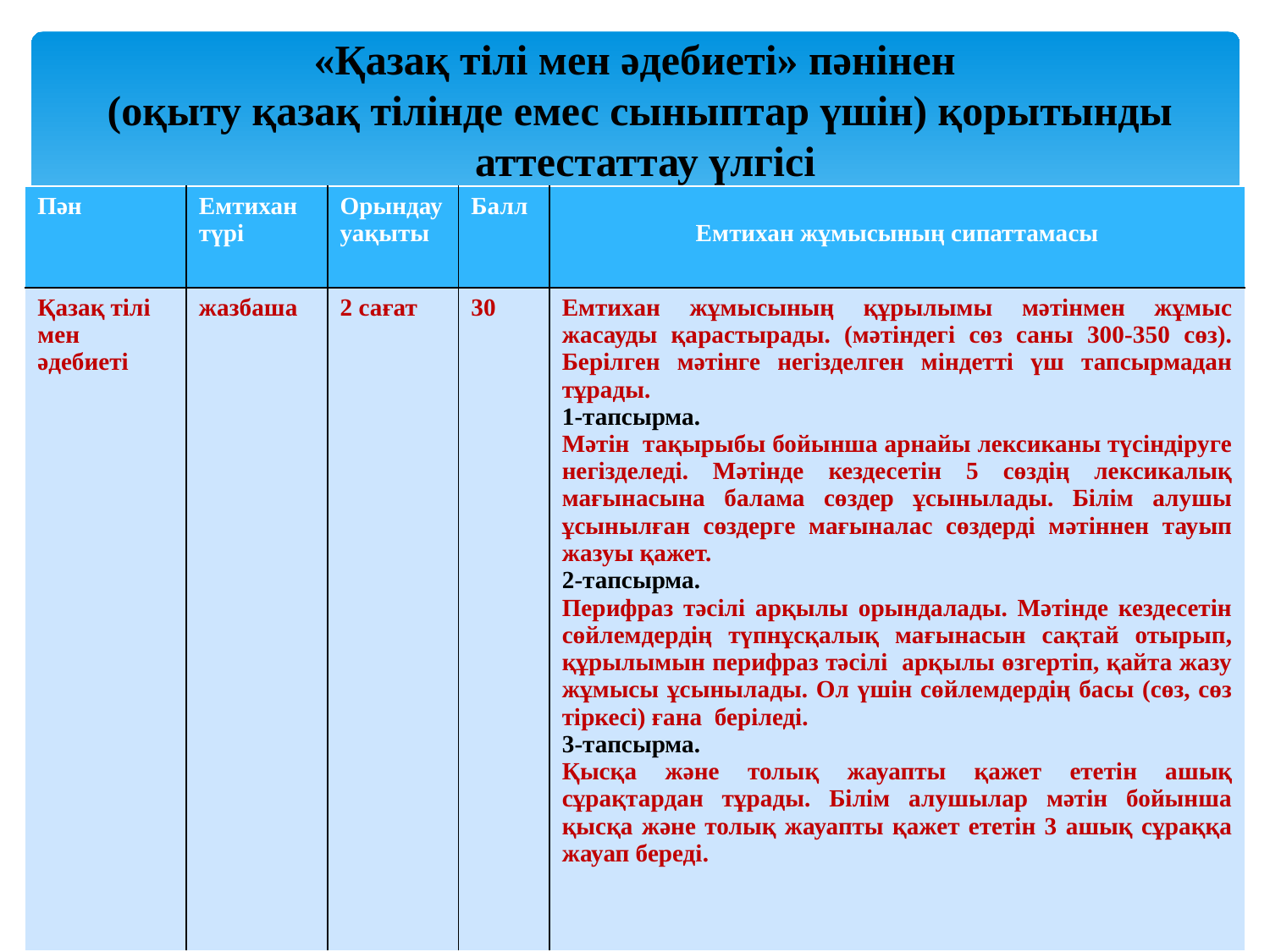

«Қазақ тілі мен әдебиеті» пәнінен
(оқыту қазақ тілінде емес сыныптар үшін) қорытынды
 аттестаттау үлгісі
| Пән | Емтихан түрі | Орындау уақыты | Балл | Емтихан жұмысының сипаттамасы |
| --- | --- | --- | --- | --- |
| Қазақ тілі мен әдебиеті | жазбаша | 2 сағат | 30 | Емтихан жұмысының құрылымы мәтінмен жұмыс жасауды қарастырады. (мәтіндегі сөз саны 300-350 сөз). Берілген мәтінге негізделген міндетті үш тапсырмадан тұрады. 1-тапсырма. Мәтін тақырыбы бойынша арнайы лексиканы түсіндіруге негізделеді. Мәтінде кездесетін 5 сөздің лексикалық мағынасына балама сөздер ұсынылады. Білім алушы ұсынылған сөздерге мағыналас сөздерді мәтіннен тауып жазуы қажет. 2-тапсырма. Перифраз тәсілі арқылы орындалады. Мәтінде кездесетін сөйлемдердің түпнұсқалық мағынасын сақтай отырып, құрылымын перифраз тәсілі арқылы өзгертіп, қайта жазу жұмысы ұсынылады. Ол үшін сөйлемдердің басы (сөз, сөз тіркесі) ғана беріледі. 3-тапсырма. Қысқа және толық жауапты қажет ететін ашық сұрақтардан тұрады. Білім алушылар мәтін бойынша қысқа және толық жауапты қажет ететін 3 ашық сұраққа жауап береді. |